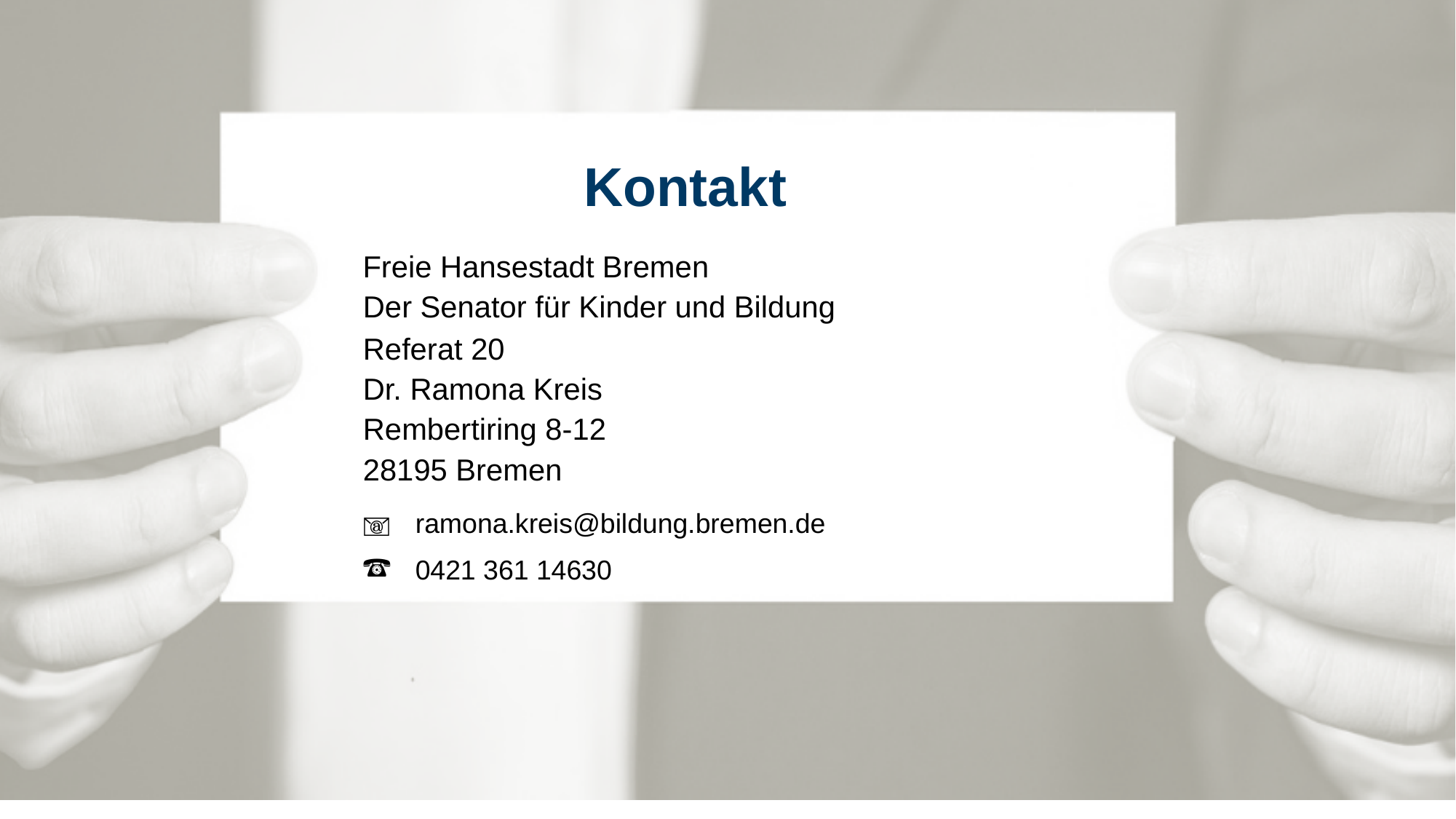

Referat 20
Dr. Ramona Kreis
Rembertiring 8-12
28195 Bremen
ramona.kreis@bildung.bremen.de
0421 361 14630